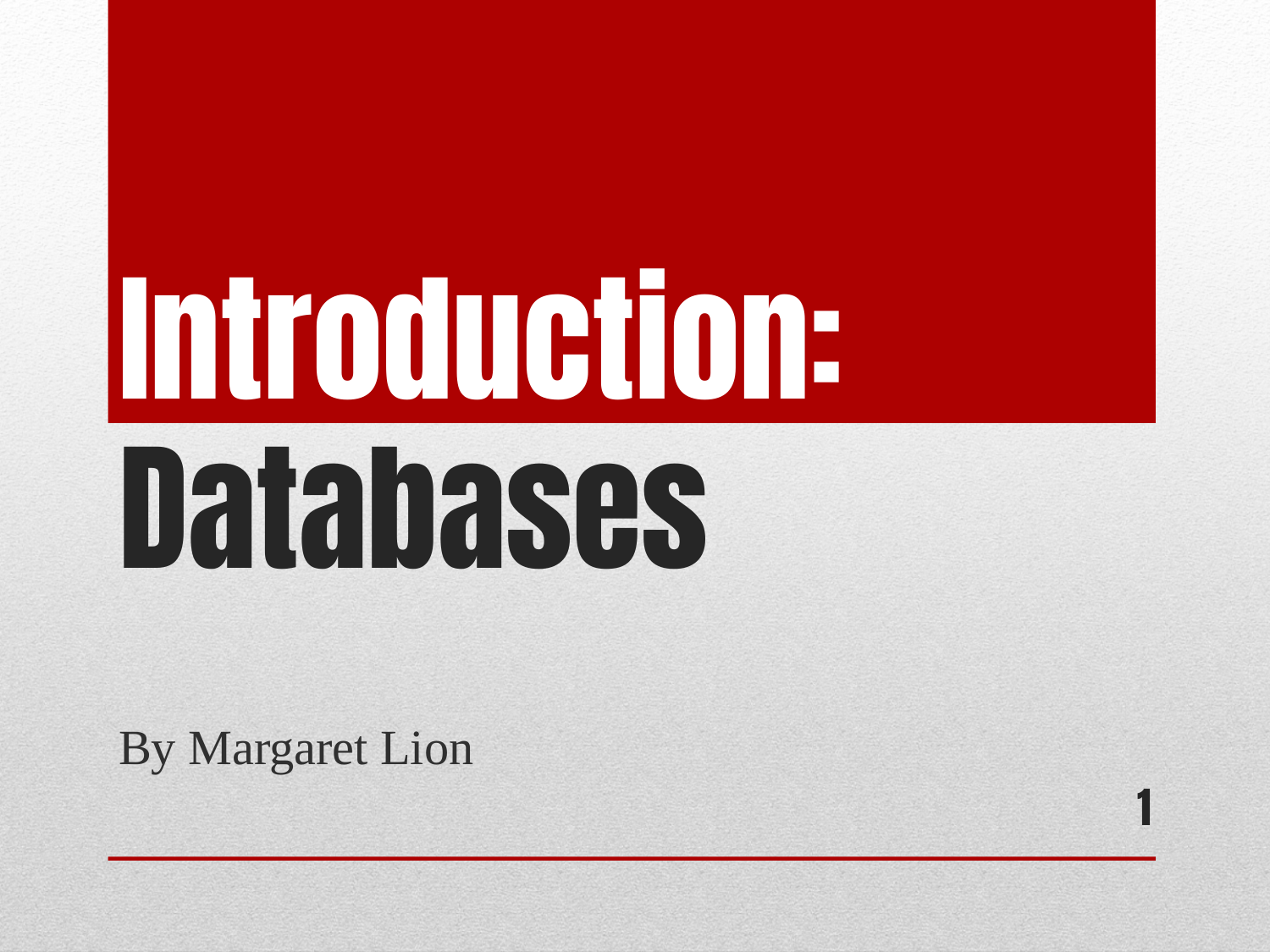

# Introduction: Databases
By Margaret Lion
1